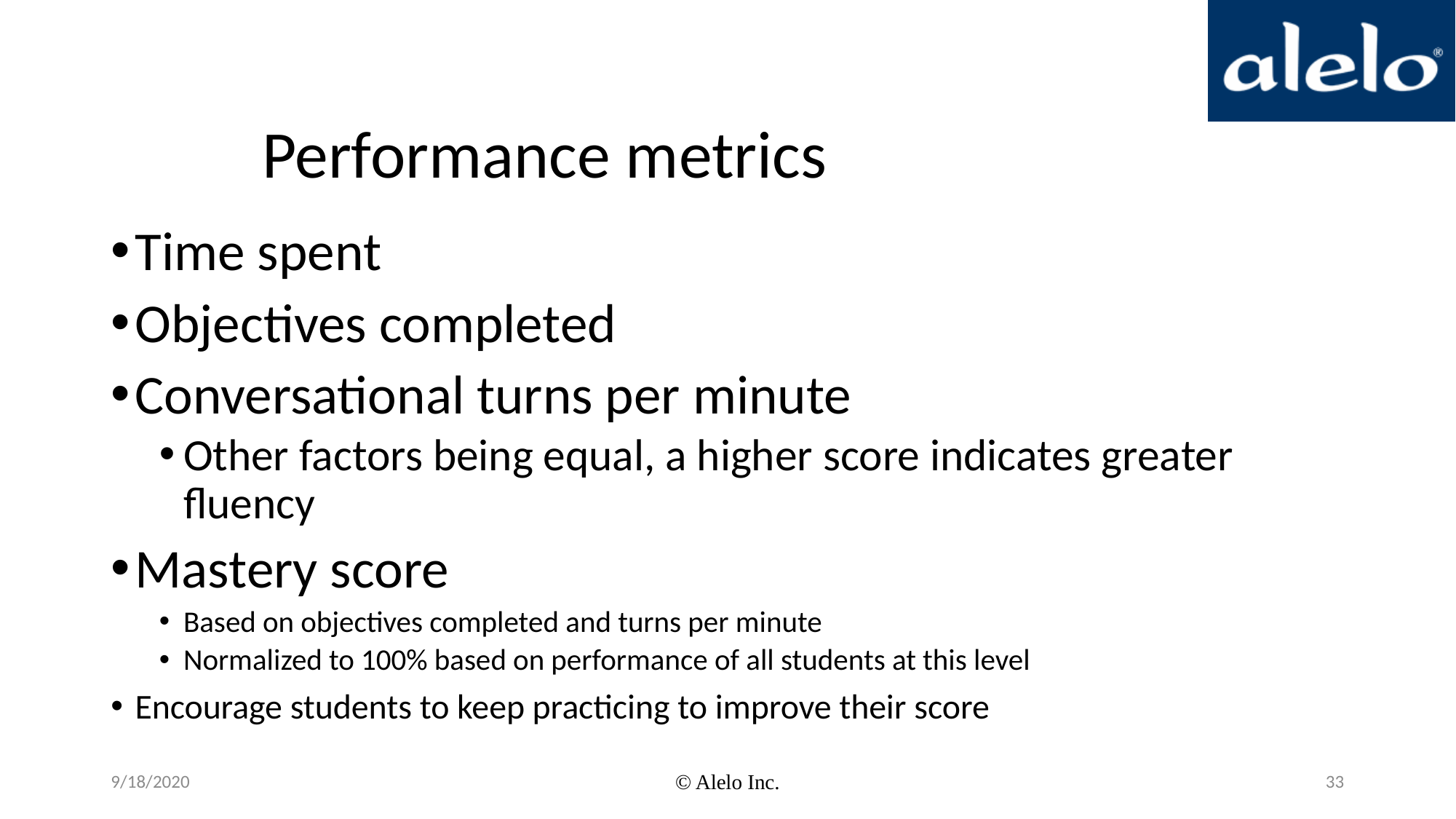

# Performance metrics
Time spent
Objectives completed
Conversational turns per minute
Other factors being equal, a higher score indicates greater fluency
Mastery score
Based on objectives completed and turns per minute
Normalized to 100% based on performance of all students at this level
Encourage students to keep practicing to improve their score

9/18/2020
© Alelo Inc.
33